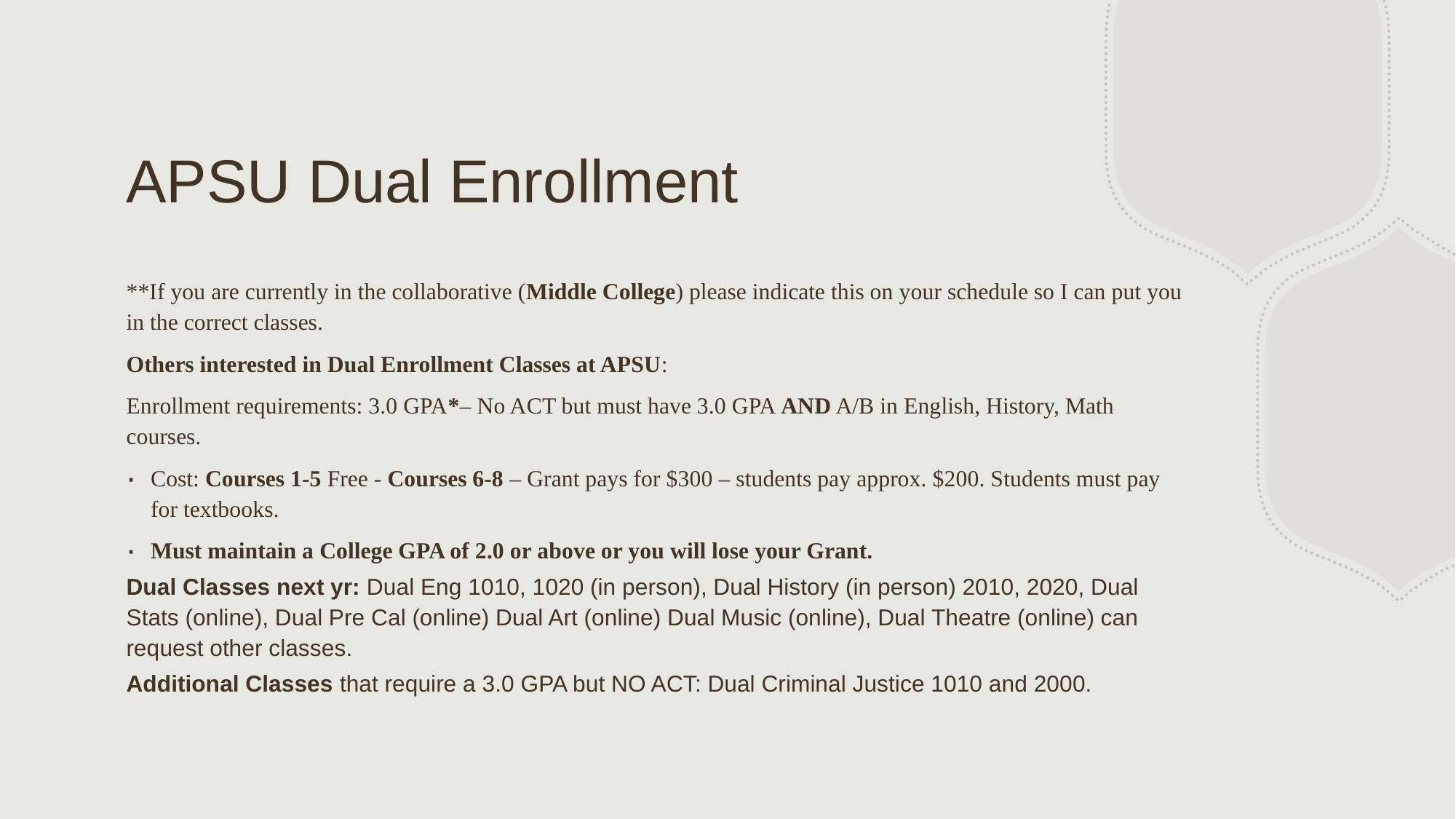

# APSU Dual Enrollment
**If you are currently in the collaborative (Middle College) please indicate this on your schedule so I can put you in the correct classes.
Others interested in Dual Enrollment Classes at APSU:
Enrollment requirements: 3.0 GPA*– No ACT but must have 3.0 GPA AND A/B in English, History, Math courses.
Cost: Courses 1-5 Free - Courses 6-8 – Grant pays for $300 – students pay approx. $200. Students must pay for textbooks.
Must maintain a College GPA of 2.0 or above or you will lose your Grant.
Dual Classes next yr: Dual Eng 1010, 1020 (in person), Dual History (in person) 2010, 2020, Dual Stats (online), Dual Pre Cal (online) Dual Art (online) Dual Music (online), Dual Theatre (online) can request other classes.
Additional Classes that require a 3.0 GPA but NO ACT: Dual Criminal Justice 1010 and 2000.